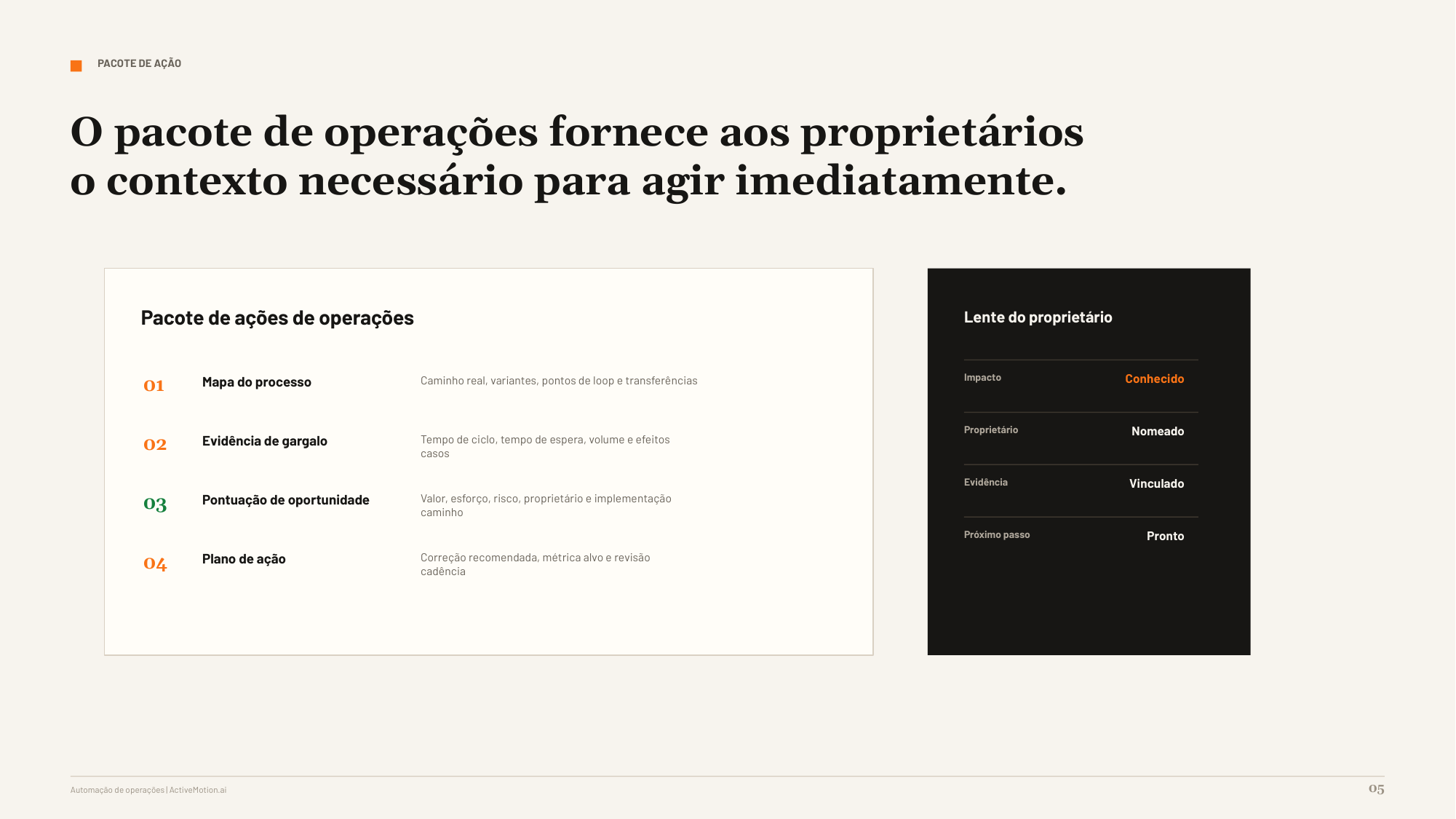

PACOTE DE AÇÃO

O pacote de operações fornece aos proprietários o contexto necessário para agir imediatamente.

Pacote de ações de operações
Lente do proprietário

Impacto
Conhecido
01
Mapa do processo
Caminho real, variantes, pontos de loop e transferências

Proprietário
Nomeado
02
Evidência de gargalo
Tempo de ciclo, tempo de espera, volume e efeitos
casos

Evidência
Vinculado
03
Pontuação de oportunidade
Valor, esforço, risco, proprietário e implementação
caminho

Próximo passo
Pronto
04
Plano de ação
Correção recomendada, métrica alvo e revisão
cadência

05
Automação de operações | ActiveMotion.ai